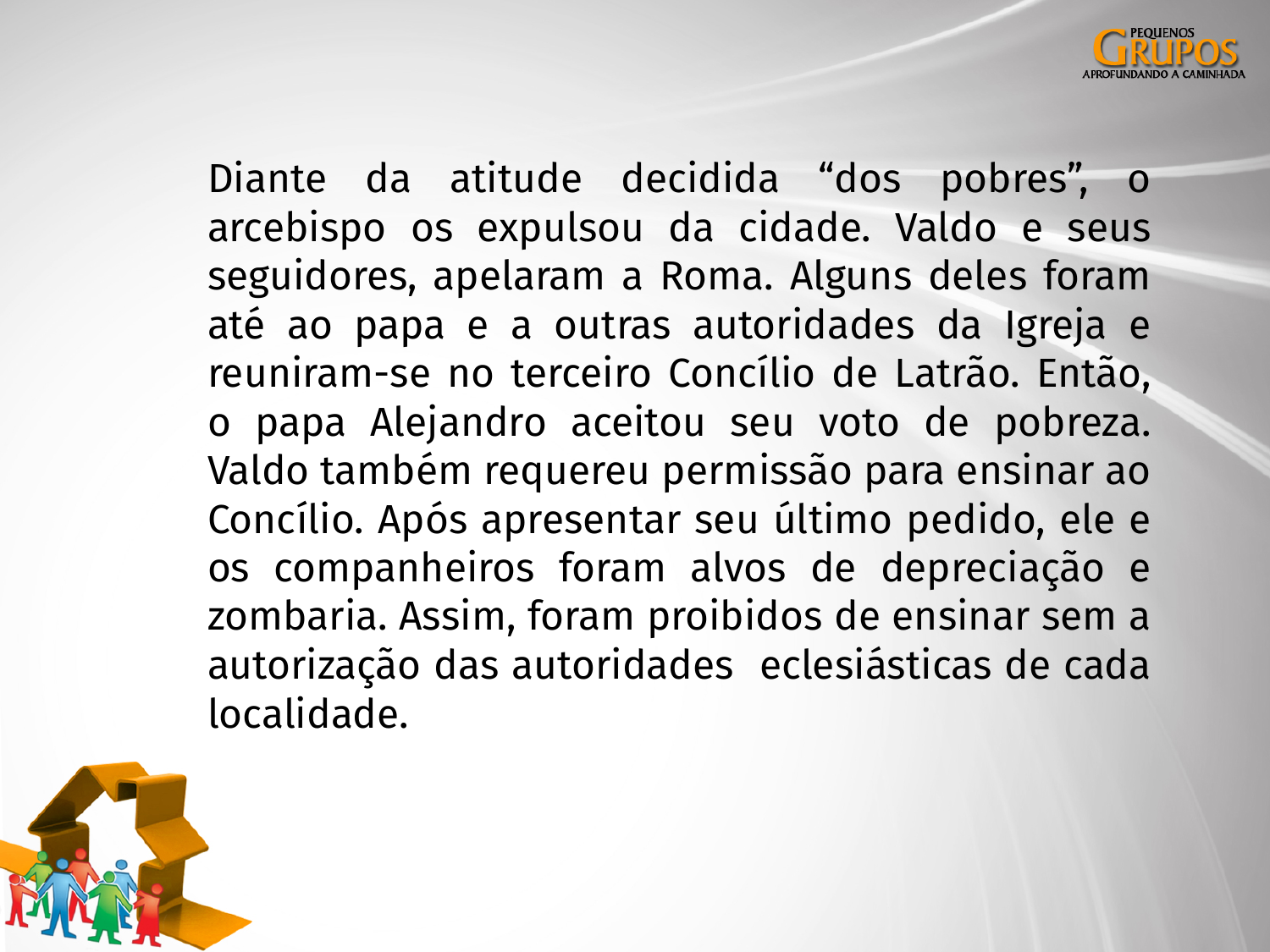

Diante da atitude decidida “dos pobres”, o arcebispo os expulsou da cidade. Valdo e seus seguidores, apelaram a Roma. Alguns deles foram até ao papa e a outras autoridades da Igreja e reuniram-se no terceiro Concílio de Latrão. Então, o papa Alejandro aceitou seu voto de pobreza. Valdo também requereu permissão para ensinar ao Concílio. Após apresentar seu último pedido, ele e os companheiros foram alvos de depreciação e zombaria. Assim, foram proibidos de ensinar sem a autorização das autoridades  eclesiásticas de cada localidade.